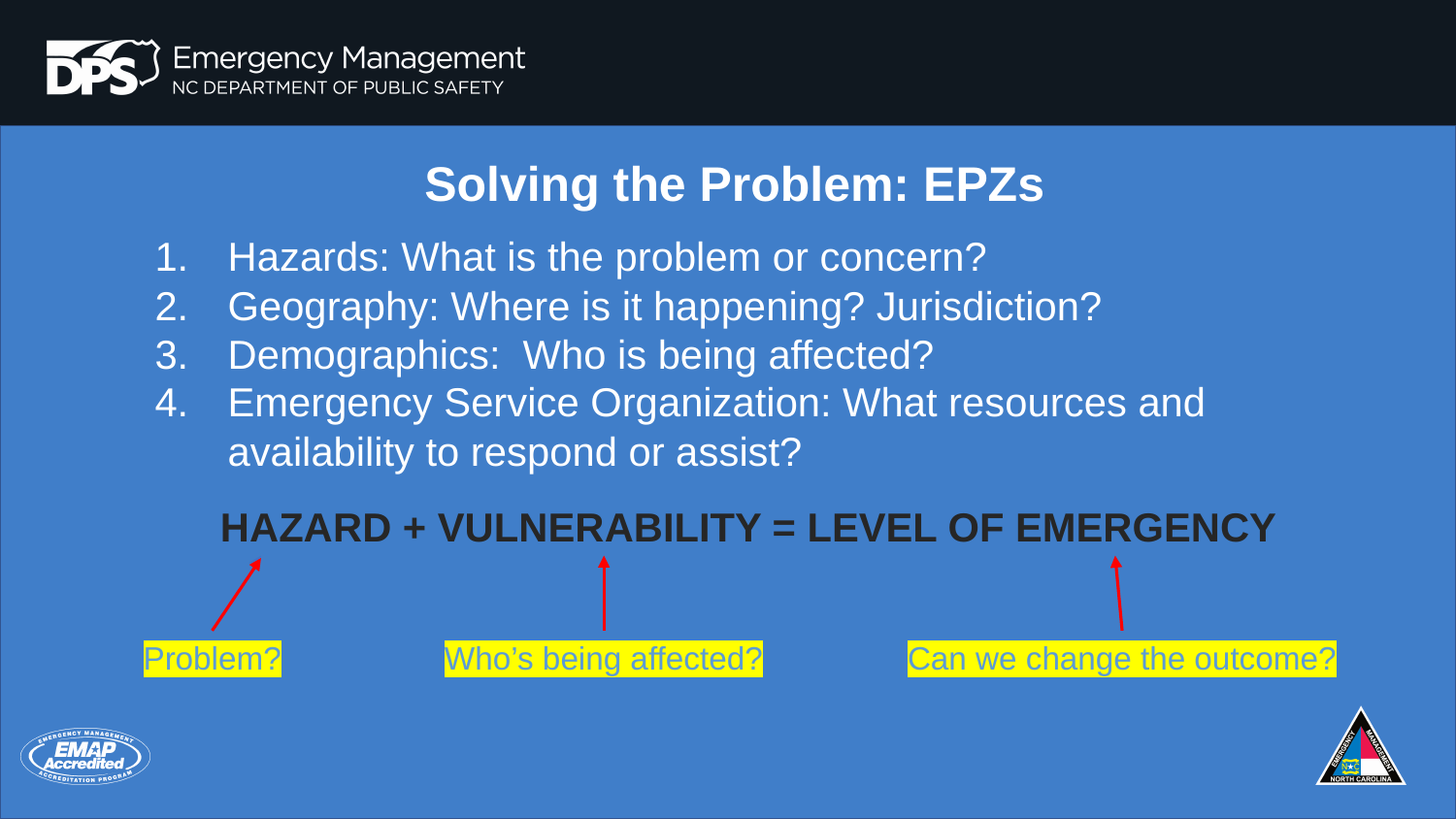

# Solving the Problem: EPZs
Hazards: What is the problem or concern?
Geography: Where is it happening? Jurisdiction?
Demographics:  Who is being affected?
Emergency Service Organization: What resources and availability to respond or assist?

HAZARD + VULNERABILITY = LEVEL OF EMERGENCY
Problem?
Who’s being affected?
Can we change the outcome?